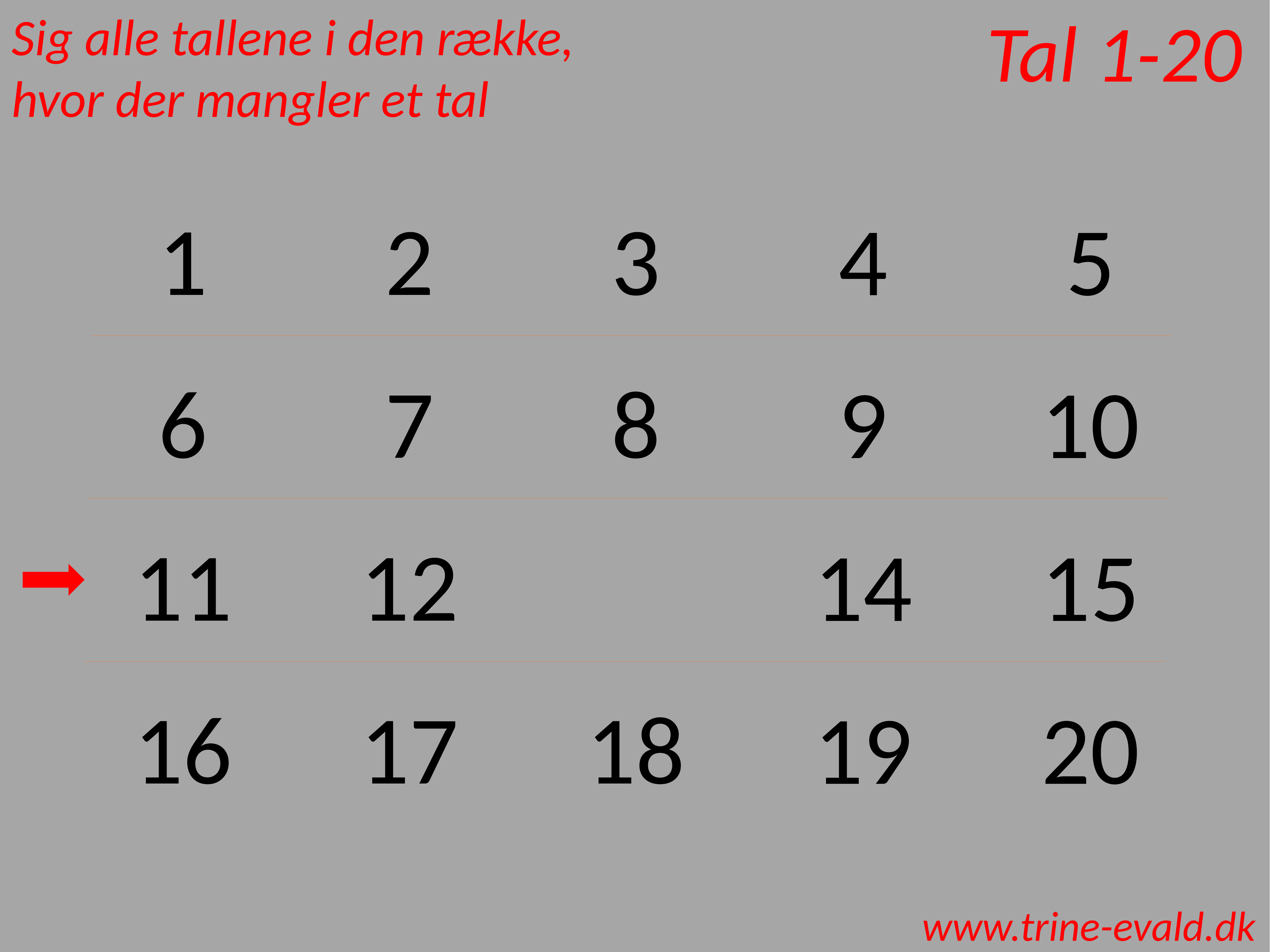

Tal 1-20
Sig alle tallene i den række, hvor der mangler et tal
1
2
3
4
5
6
7
8
9
10
11
12
14
15

16
17
18
19
20
www.trine-evald.dk